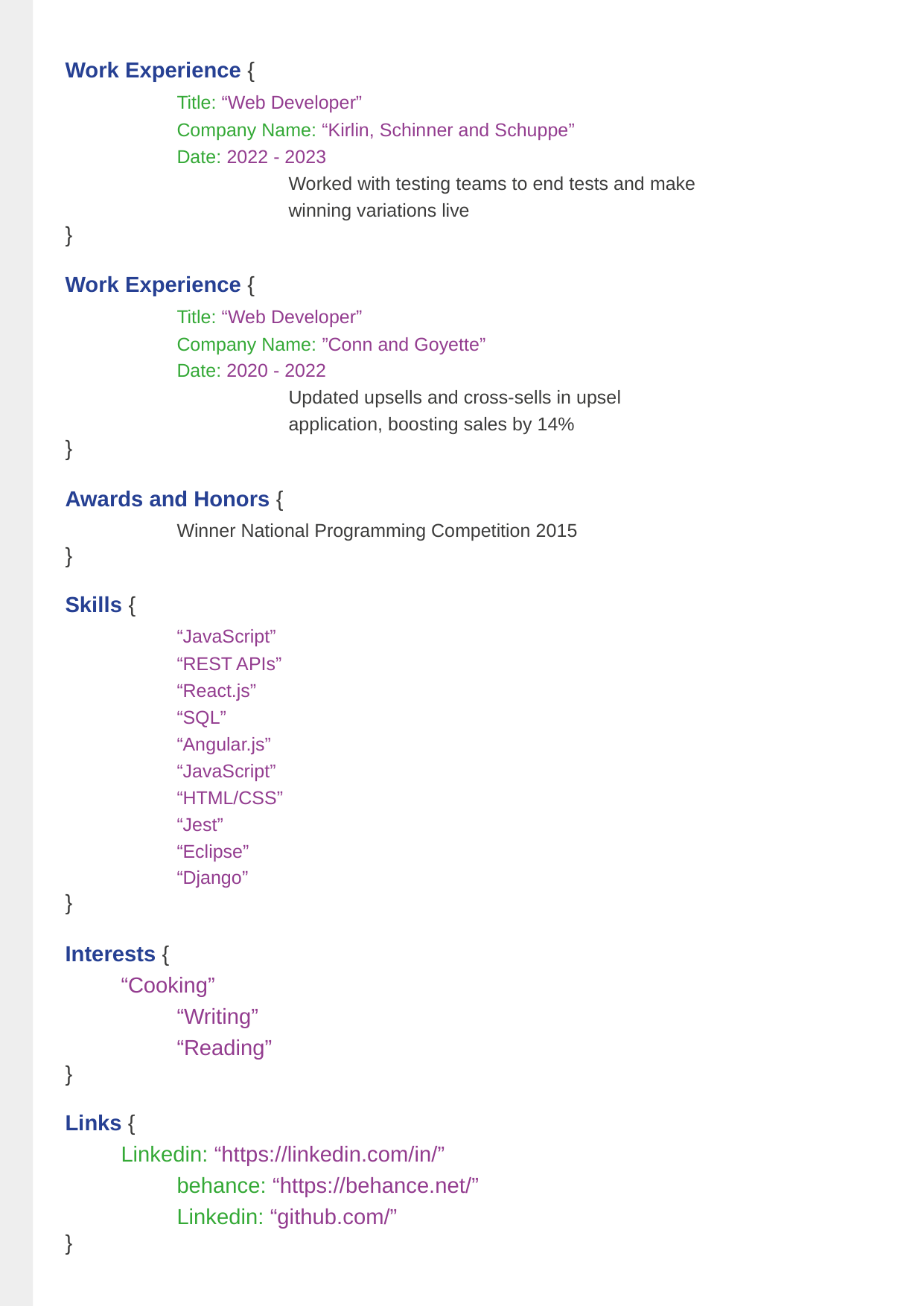

Work Experience {
	Title: “Web Developer”
	Company Name: “Kirlin, Schinner and Schuppe”
	Date: 2022 - 2023
		Worked with testing teams to end tests and make
		winning variations live
}
Work Experience {
	Title: “Web Developer”
	Company Name: ”Conn and Goyette”
	Date: 2020 - 2022
		Updated upsells and cross-sells in upsel
		application, boosting sales by 14%
}
Awards and Honors {
	Winner National Programming Competition 2015
}
Skills {
	“JavaScript”
	“REST APIs”
	“React.js”
	“SQL”
	“Angular.js”
	“JavaScript”
	“HTML/CSS”
	“Jest”
	“Eclipse”
	“Django”
}
Interests {
“Cooking”
	“Writing”
	“Reading”
}
Links {
Linkedin: “https://linkedin.com/in/”
	behance: “https://behance.net/”
	Linkedin: “github.com/”
}